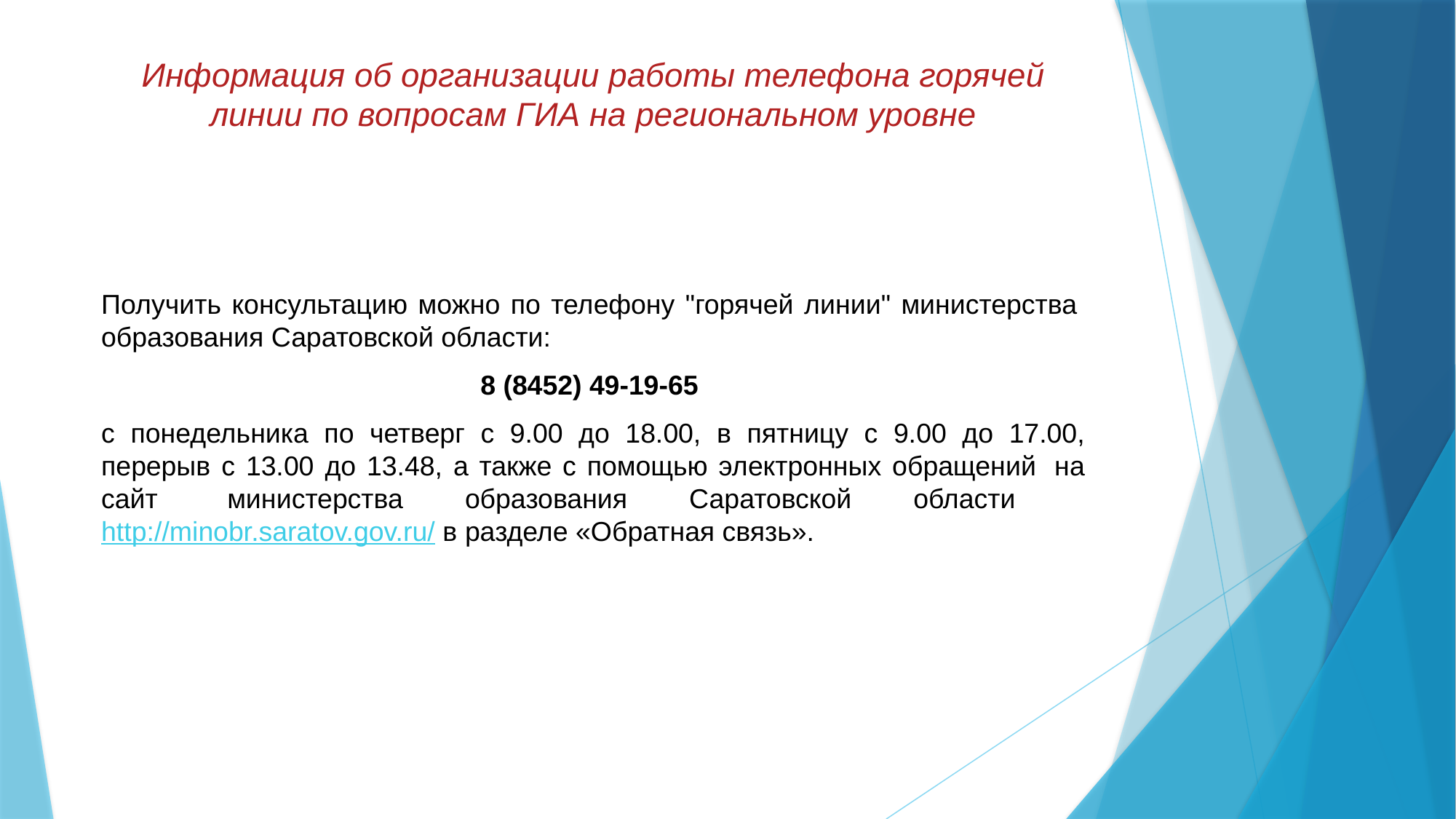

# Информация об организации работы телефона горячей линии по вопросам ГИА на региональном уровне
Получить консультацию можно по телефону "горячей линии" министерства  образования Саратовской области:
8 (8452) 49-19-65
с понедельника по четверг с 9.00 до 18.00, в пятницу с 9.00 до 17.00, перерыв с 13.00 до 13.48, а также с помощью электронных обращений  на сайт  министерства образования Саратовской области  http://minobr.saratov.gov.ru/ в разделе «Обратная связь».